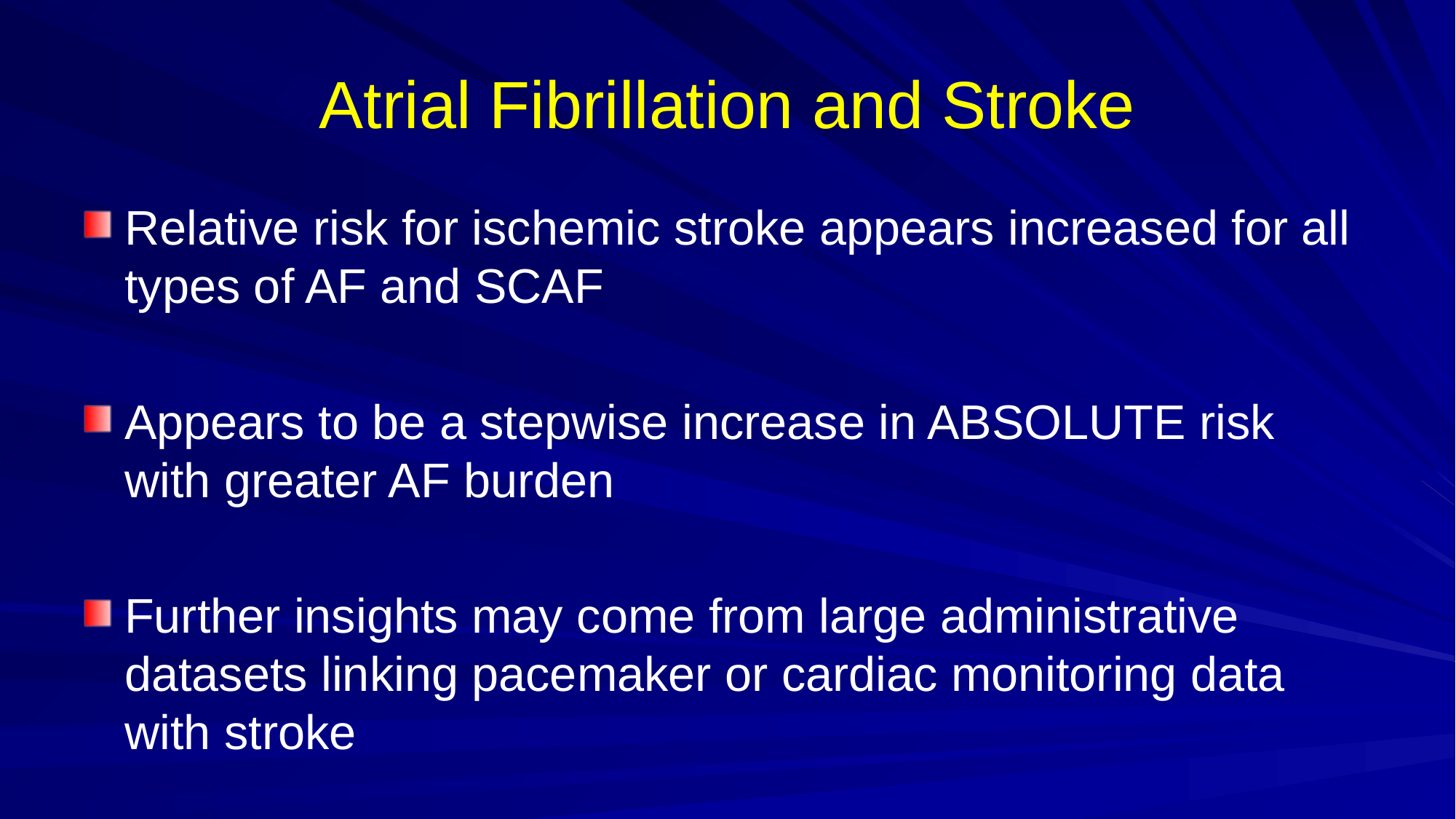

# Atrial Fibrillation and Stroke
Relative risk for ischemic stroke appears increased for all types of AF and SCAF

Appears to be a stepwise increase in ABSOLUTE risk with greater AF burden

Further insights may come from large administrative datasets linking pacemaker or cardiac monitoring data with stroke